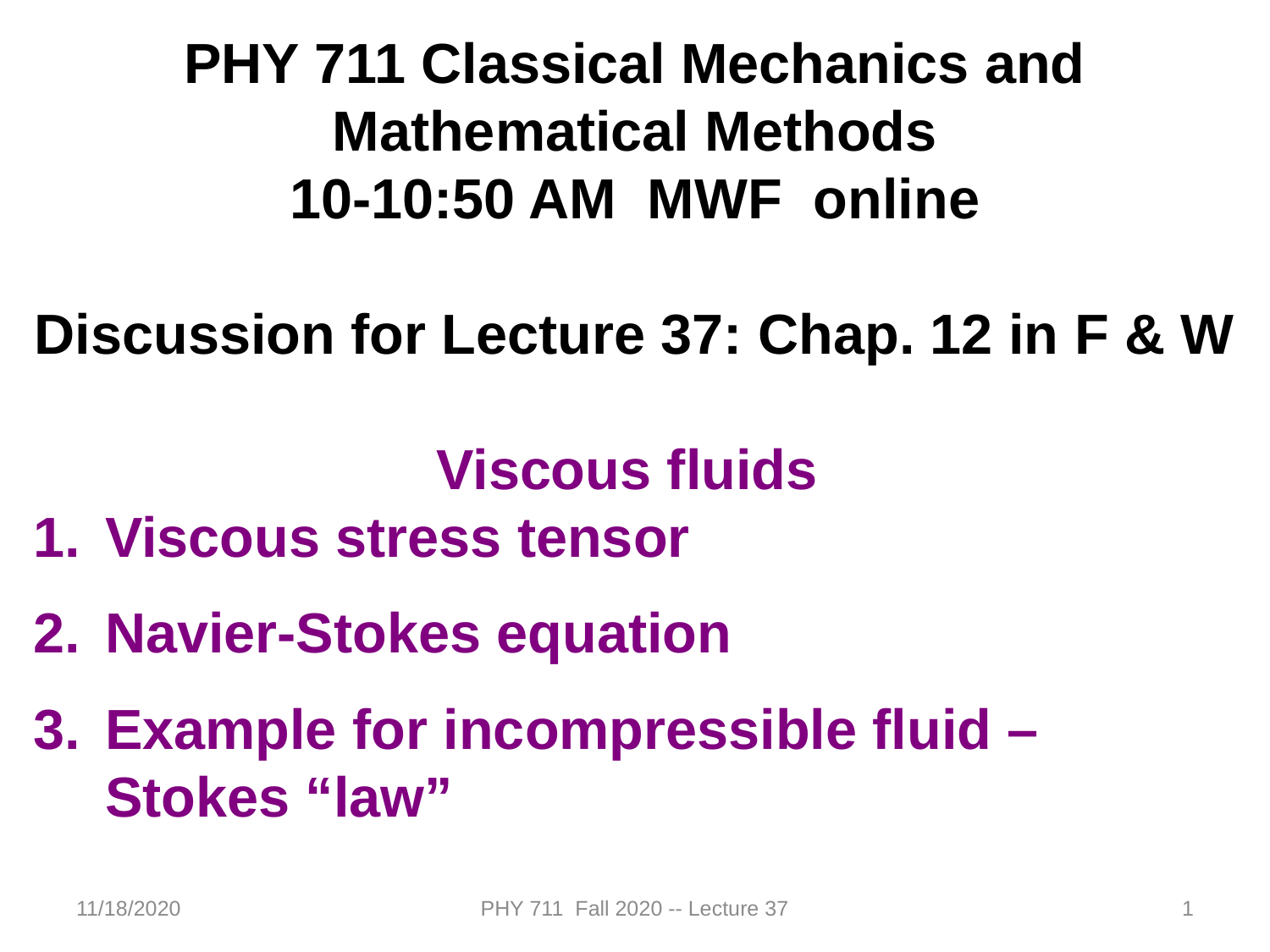

PHY 711 Classical Mechanics and Mathematical Methods
10-10:50 AM  MWF  online

Discussion for Lecture 37: Chap. 12 in F & W

Viscous fluids
Viscous stress tensor
Navier-Stokes equation
Example for incompressible fluid – Stokes “law”
11/18/2020
PHY 711  Fall 2020 -- Lecture 37
1